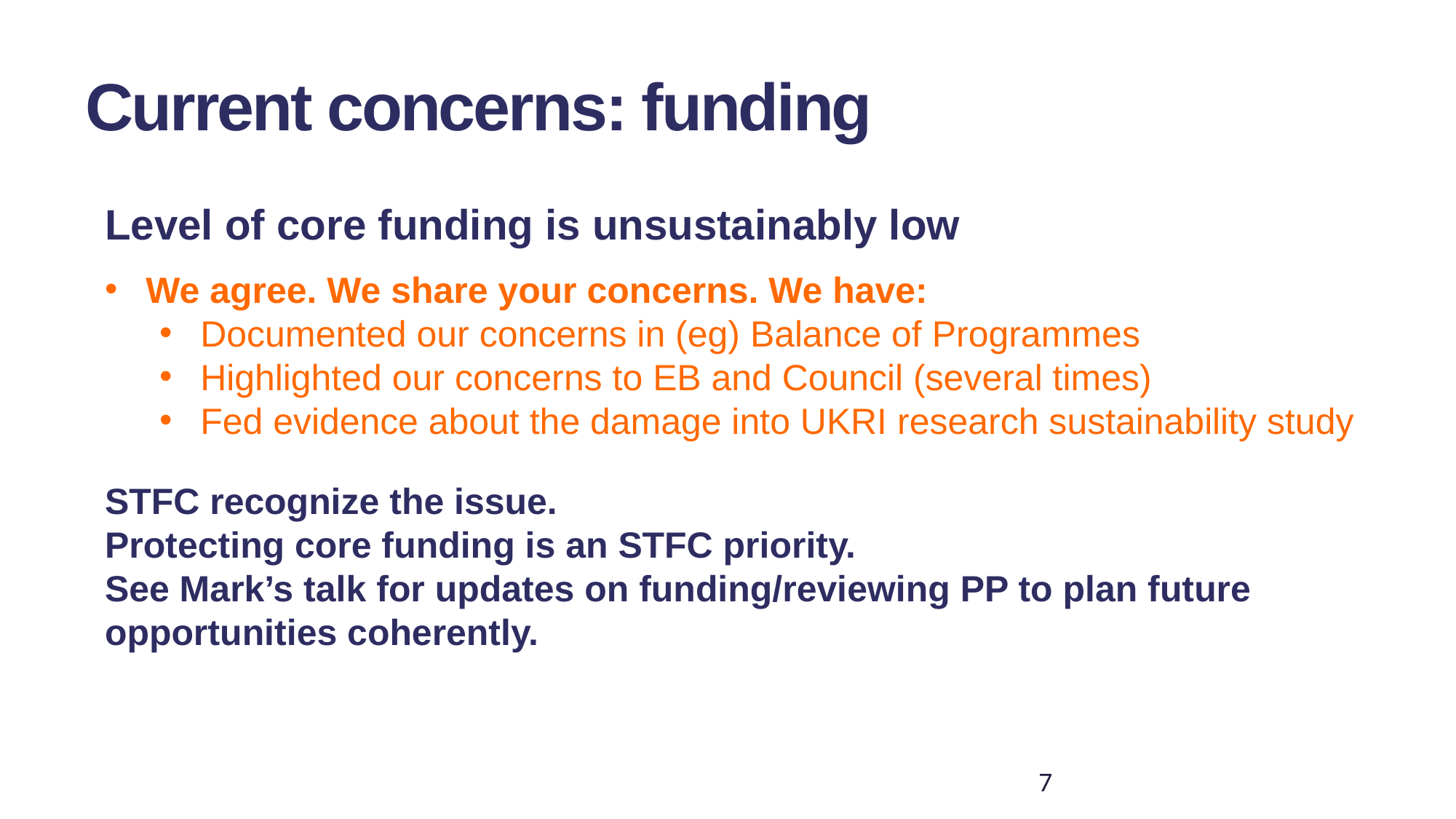

Current concerns: funding
Level of core funding is unsustainably low

We agree. We share your concerns. We have:
Documented our concerns in (eg) Balance of Programmes
Highlighted our concerns to EB and Council (several times)
Fed evidence about the damage into UKRI research sustainability study

STFC recognize the issue.
Protecting core funding is an STFC priority.
See Mark’s talk for updates on funding/reviewing PP to plan future opportunities coherently.

7